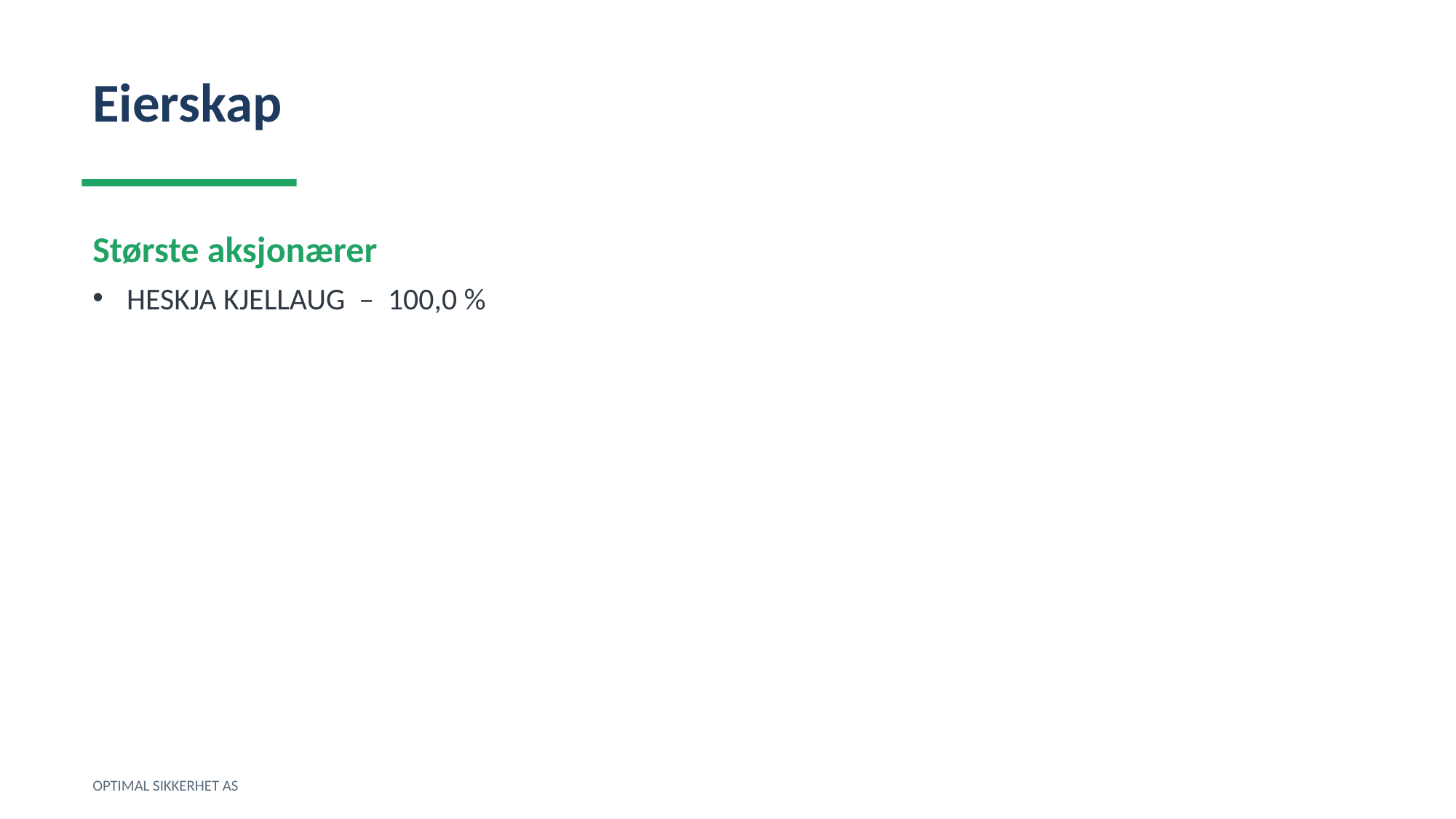

Eierskap

Største aksjonærer
HESKJA KJELLAUG  –  100,0 %
OPTIMAL SIKKERHET AS